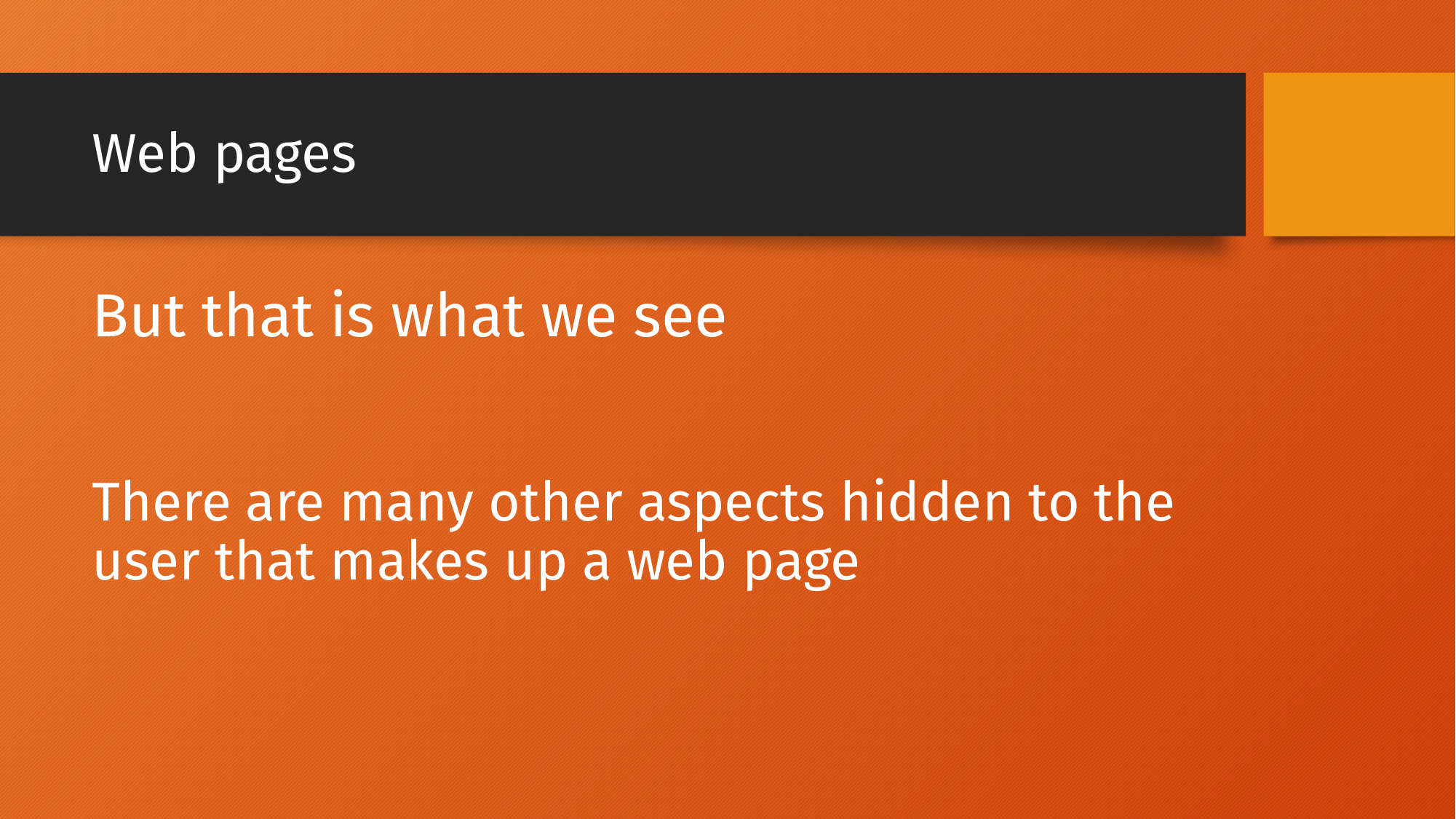

# Web pages
But that is what we see

There are many other aspects hidden to the user that makes up a web page